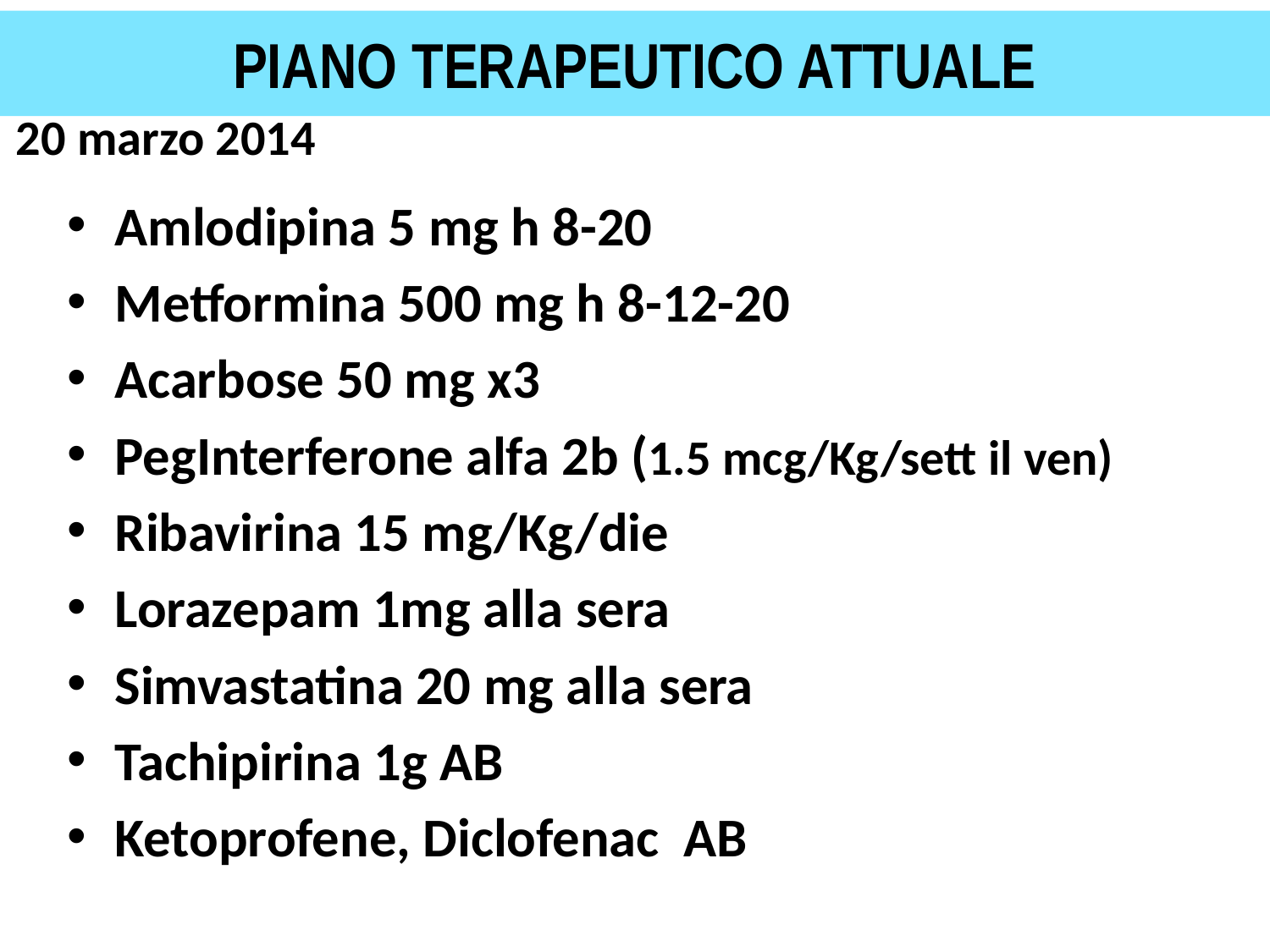

PIANO TERAPEUTICO ATTUALE
20 marzo 2014
Amlodipina 5 mg h 8-20
Metformina 500 mg h 8-12-20
Acarbose 50 mg x3
PegInterferone alfa 2b (1.5 mcg/Kg/sett il ven)
Ribavirina 15 mg/Kg/die
Lorazepam 1mg alla sera
Simvastatina 20 mg alla sera
Tachipirina 1g AB
Ketoprofene, Diclofenac  AB